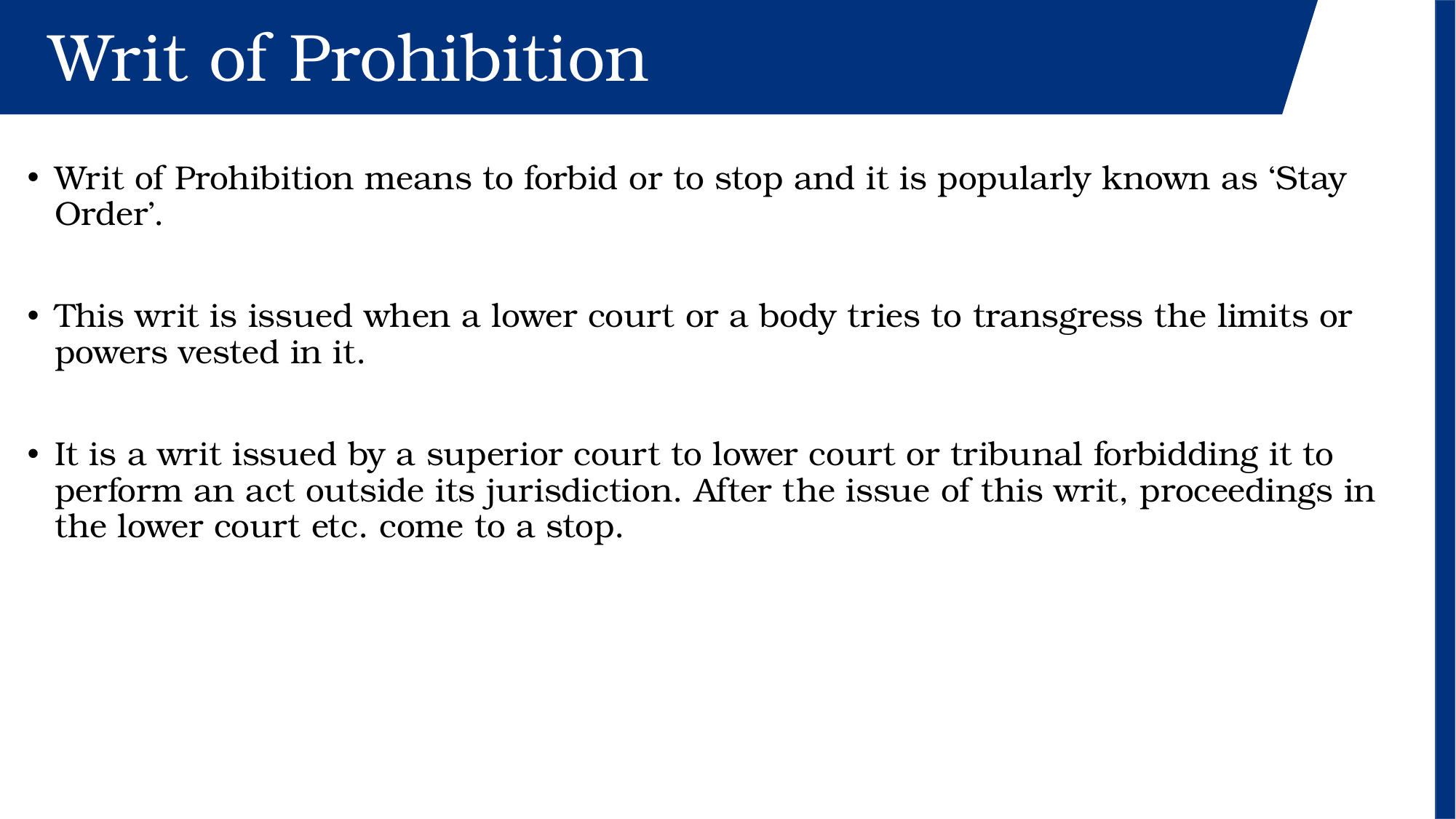

Writ of Prohibition
Writ of Prohibition means to forbid or to stop and it is popularly known as ‘Stay Order’.

This writ is issued when a lower court or a body tries to transgress the limits or powers vested in it.

It is a writ issued by a superior court to lower court or tribunal forbidding it to perform an act outside its jurisdiction. After the issue of this writ, proceedings in the lower court etc. come to a stop.